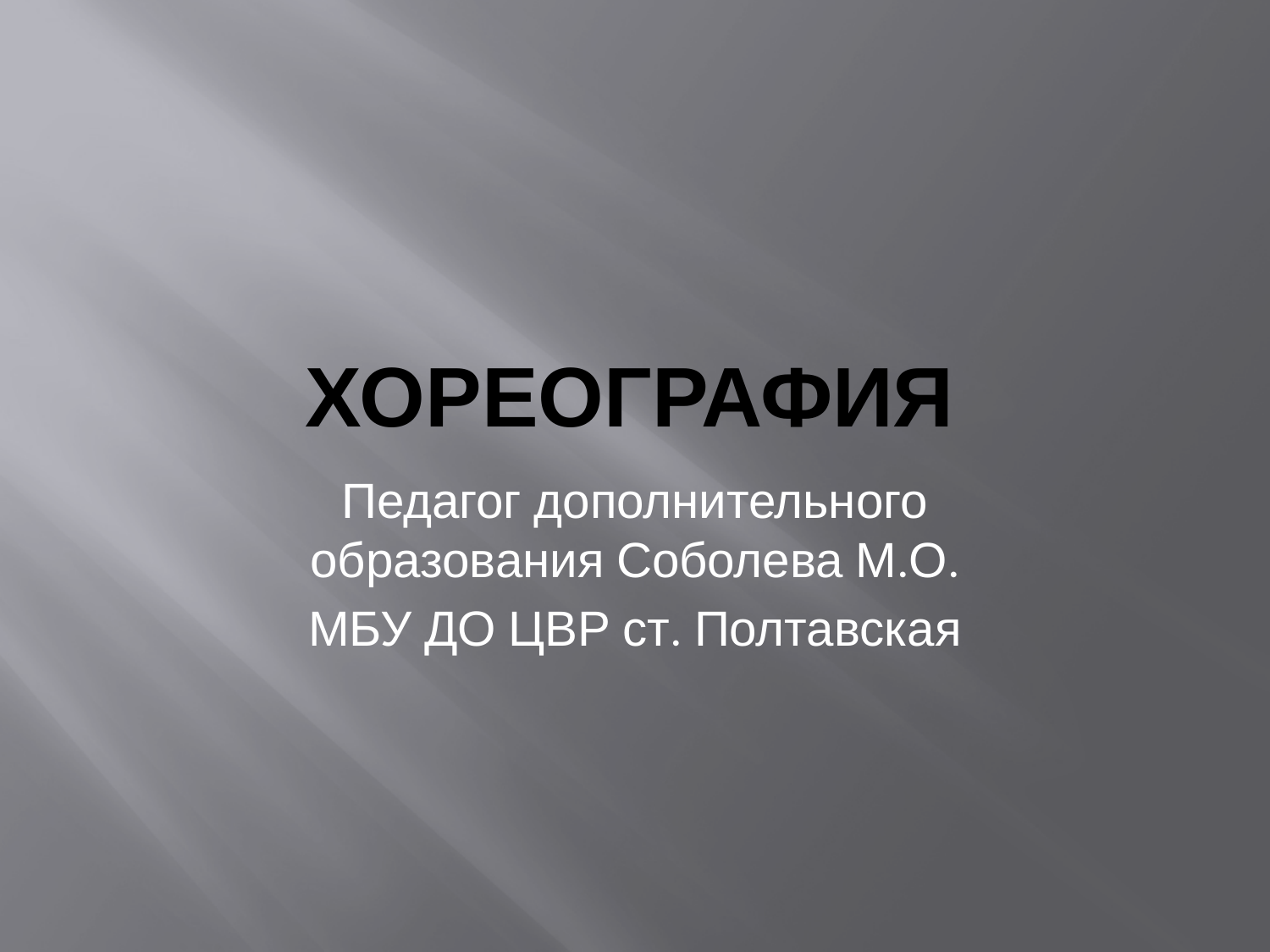

# Хореография
Педагог дополнительного образования Соболева М.О.
МБУ ДО ЦВР ст. Полтавская